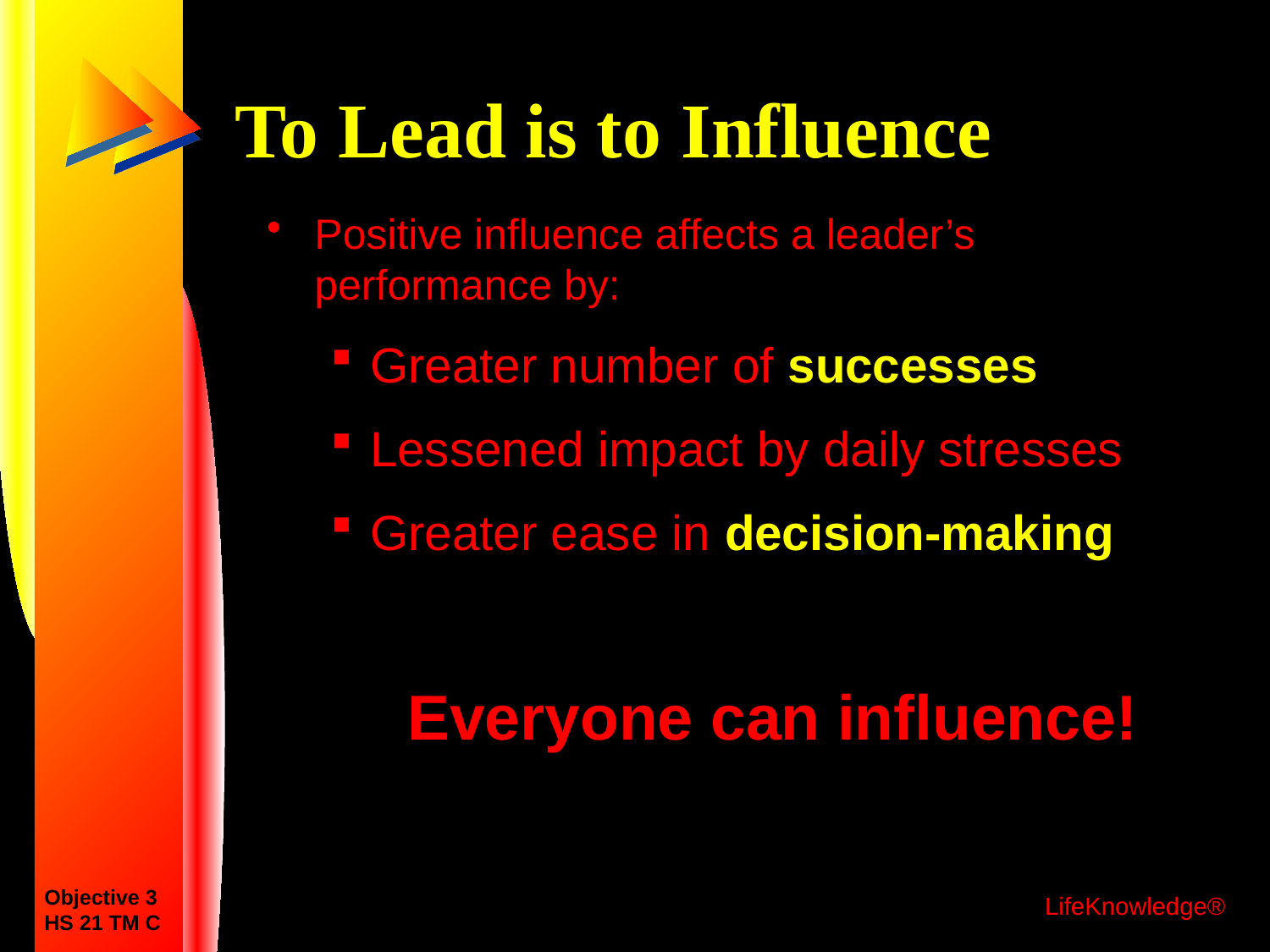

# To Lead is to Influence
Positive influence affects a leader’s performance by:
Greater number of successes
Lessened impact by daily stresses
Greater ease in decision-making

Everyone can influence!
Objective 3
HS 21 TM C
LifeKnowledge®